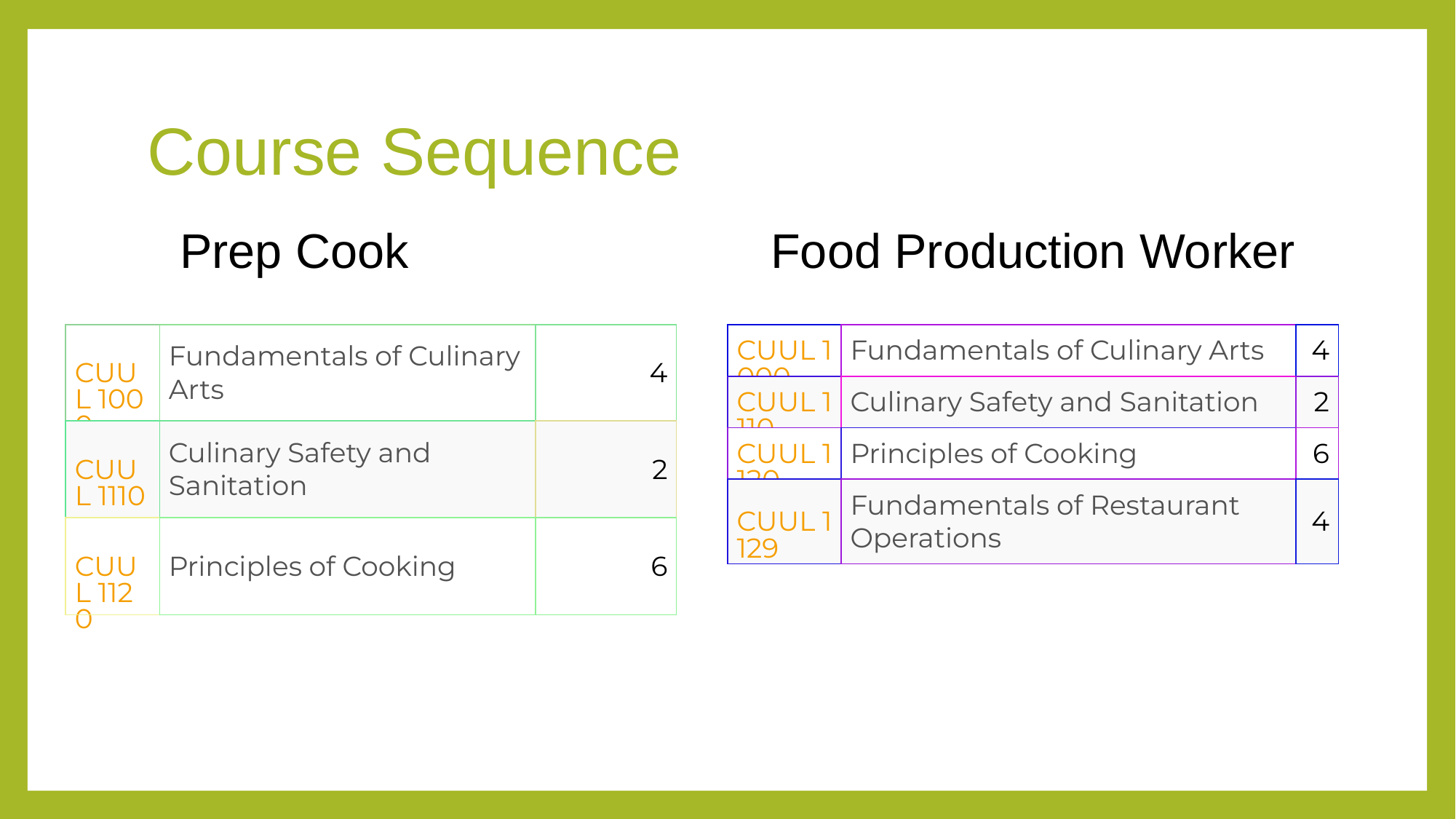

# Course Sequence
Food Production Worker
Prep Cook
| CUUL 1000 | Fundamentals of Culinary Arts | 4 |
| --- | --- | --- |
| CUUL 1110 | Culinary Safety and Sanitation | 2 |
| CUUL 1120 | Principles of Cooking | 6 |
| CUUL 1000 | Fundamentals of Culinary Arts | 4 |
| --- | --- | --- |
| CUUL 1110 | Culinary Safety and Sanitation | 2 |
| CUUL 1120 | Principles of Cooking | 6 |
| CUUL 1129 | Fundamentals of Restaurant Operations | 4 |